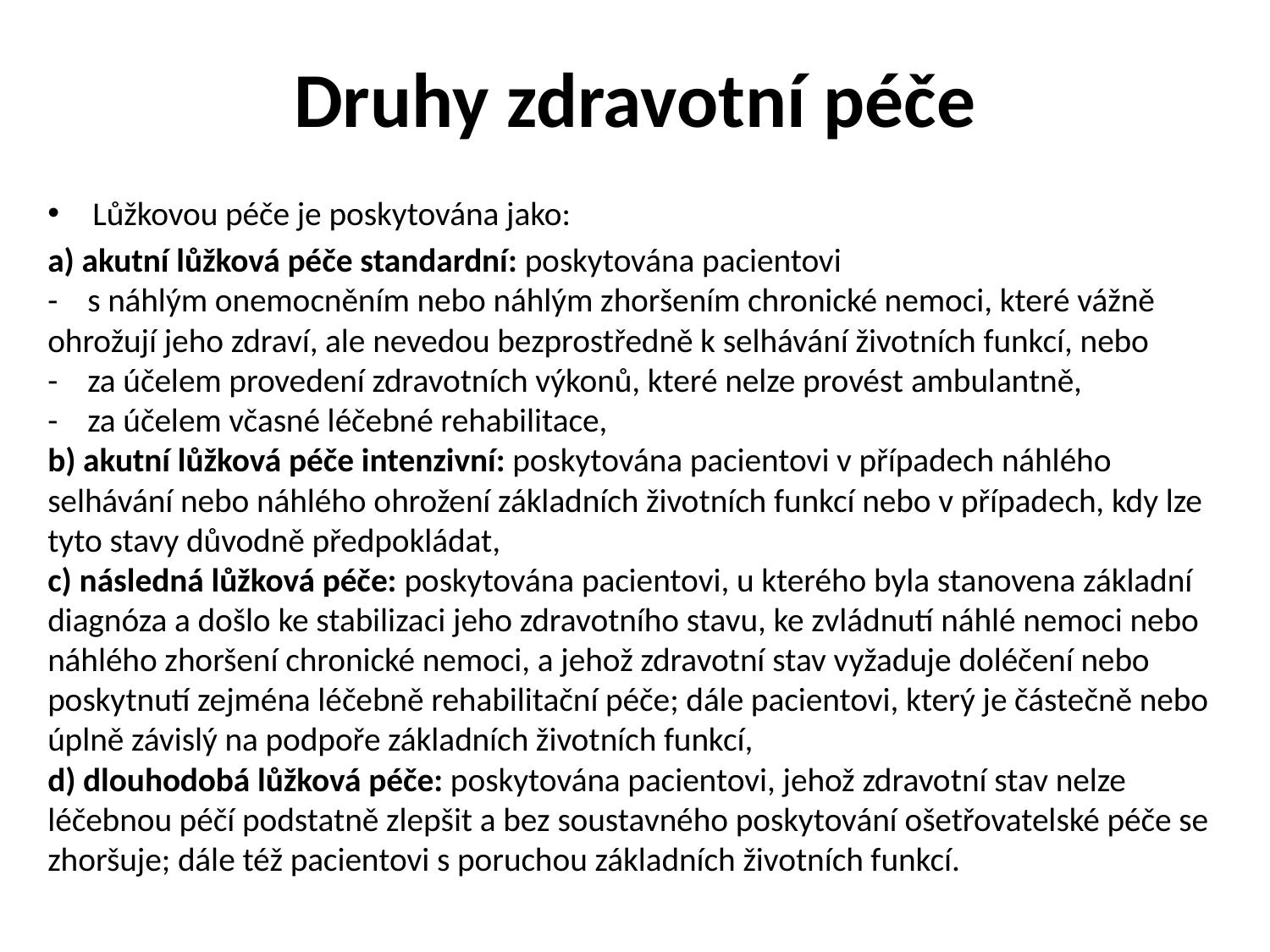

# Druhy zdravotní péče
Lůžkovou péče je poskytována jako:
a) akutní lůžková péče standardní: poskytována pacientovi
-    s náhlým onemocněním nebo náhlým zhoršením chronické nemoci, které vážně ohrožují jeho zdraví, ale nevedou bezprostředně k selhávání životních funkcí, nebo
-    za účelem provedení zdravotních výkonů, které nelze provést ambulantně,
-    za účelem včasné léčebné rehabilitace,
b) akutní lůžková péče intenzivní: poskytována pacientovi v případech náhlého selhávání nebo náhlého ohrožení základních životních funkcí nebo v případech, kdy lze tyto stavy důvodně předpokládat,
c) následná lůžková péče: poskytována pacientovi, u kterého byla stanovena základní diagnóza a došlo ke stabilizaci jeho zdravotního stavu, ke zvládnutí náhlé nemoci nebo náhlého zhoršení chronické nemoci, a jehož zdravotní stav vyžaduje doléčení nebo poskytnutí zejména léčebně rehabilitační péče; dále pacientovi, který je částečně nebo úplně závislý na podpoře základních životních funkcí,
d) dlouhodobá lůžková péče: poskytována pacientovi, jehož zdravotní stav nelze léčebnou péčí podstatně zlepšit a bez soustavného poskytování ošetřovatelské péče se zhoršuje; dále též pacientovi s poruchou základních životních funkcí.